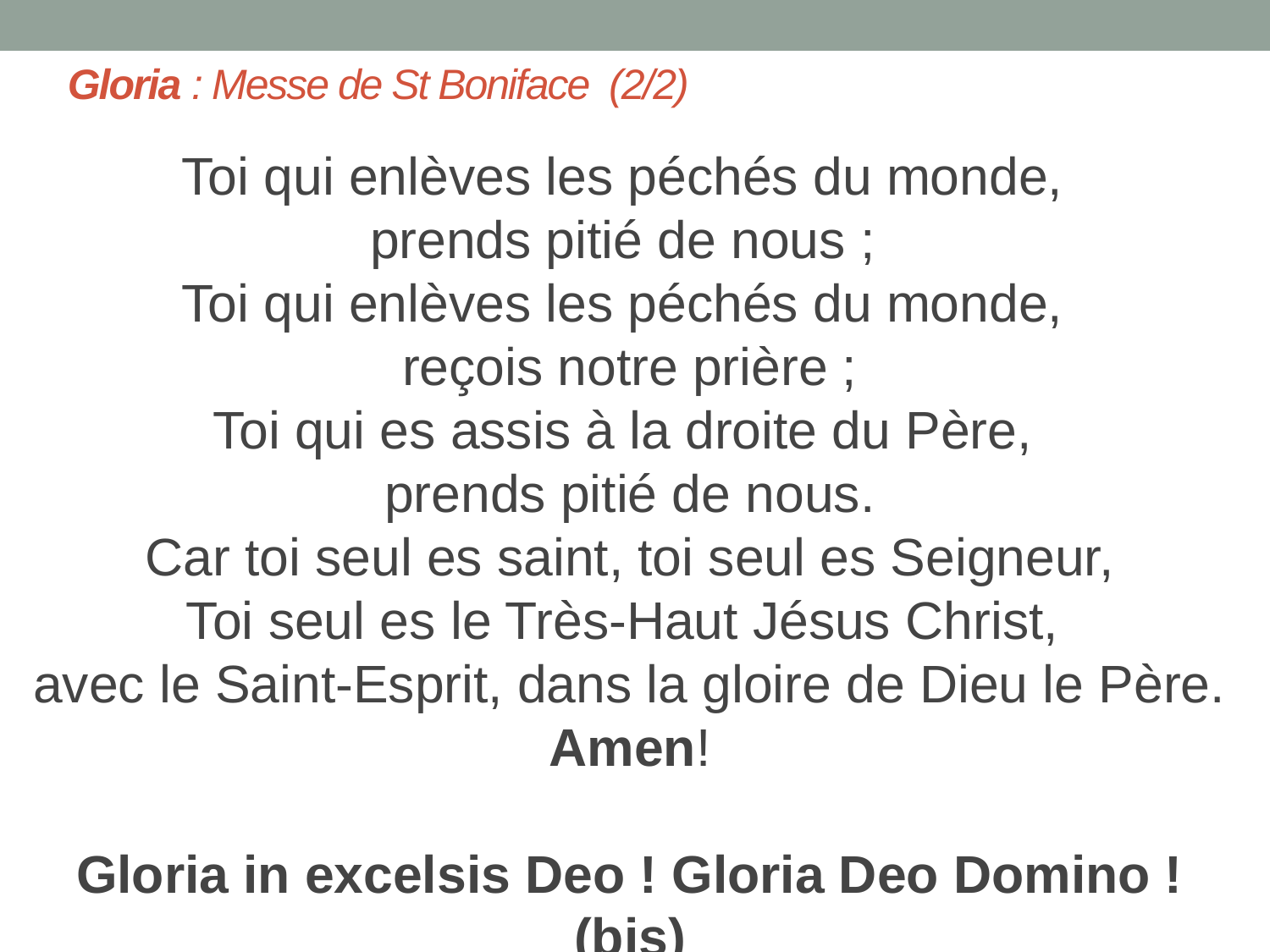

# Gloria : Messe de St Boniface  (2/2)
Toi qui enlèves les péchés du monde,
prends pitié de nous ;
Toi qui enlèves les péchés du monde,
reçois notre prière ;
Toi qui es assis à la droite du Père,
prends pitié de nous.
Car toi seul es saint, toi seul es Seigneur,
Toi seul es le Très-Haut Jésus Christ,
avec le Saint-Esprit, dans la gloire de Dieu le Père. Amen!

Gloria in excelsis Deo ! Gloria Deo Domino ! (bis)